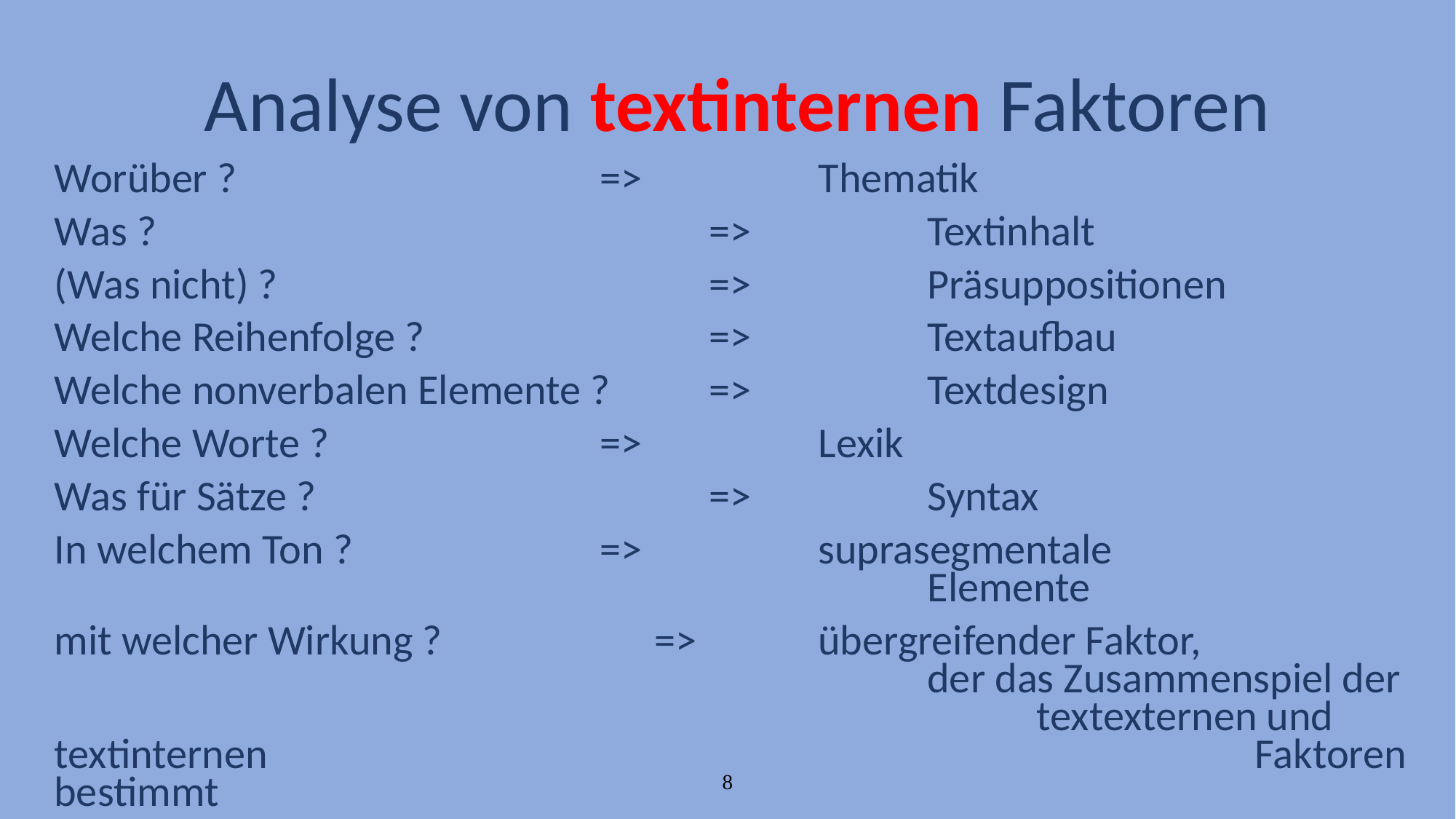

Analyse von textinternen Faktoren
Worüber ? 				=> 		Thematik
Was ? 					=> 		Textinhalt
(Was nicht) ? 				=> 		Präsuppositionen
Welche Reihenfolge ? 			=> 		Textaufbau
Welche nonverbalen Elemente ? 	=> 		Textdesign
Welche Worte ?			=> 		Lexik
Was für Sätze ?				=> 		Syntax
In welchem Ton ? 			=> 		suprasegmentale 											Elemente
mit welcher Wirkung ?                      => 		übergreifender Faktor, 										der das Zusammenspiel der 									textexternen und textinternen 									Faktoren bestimmt

8